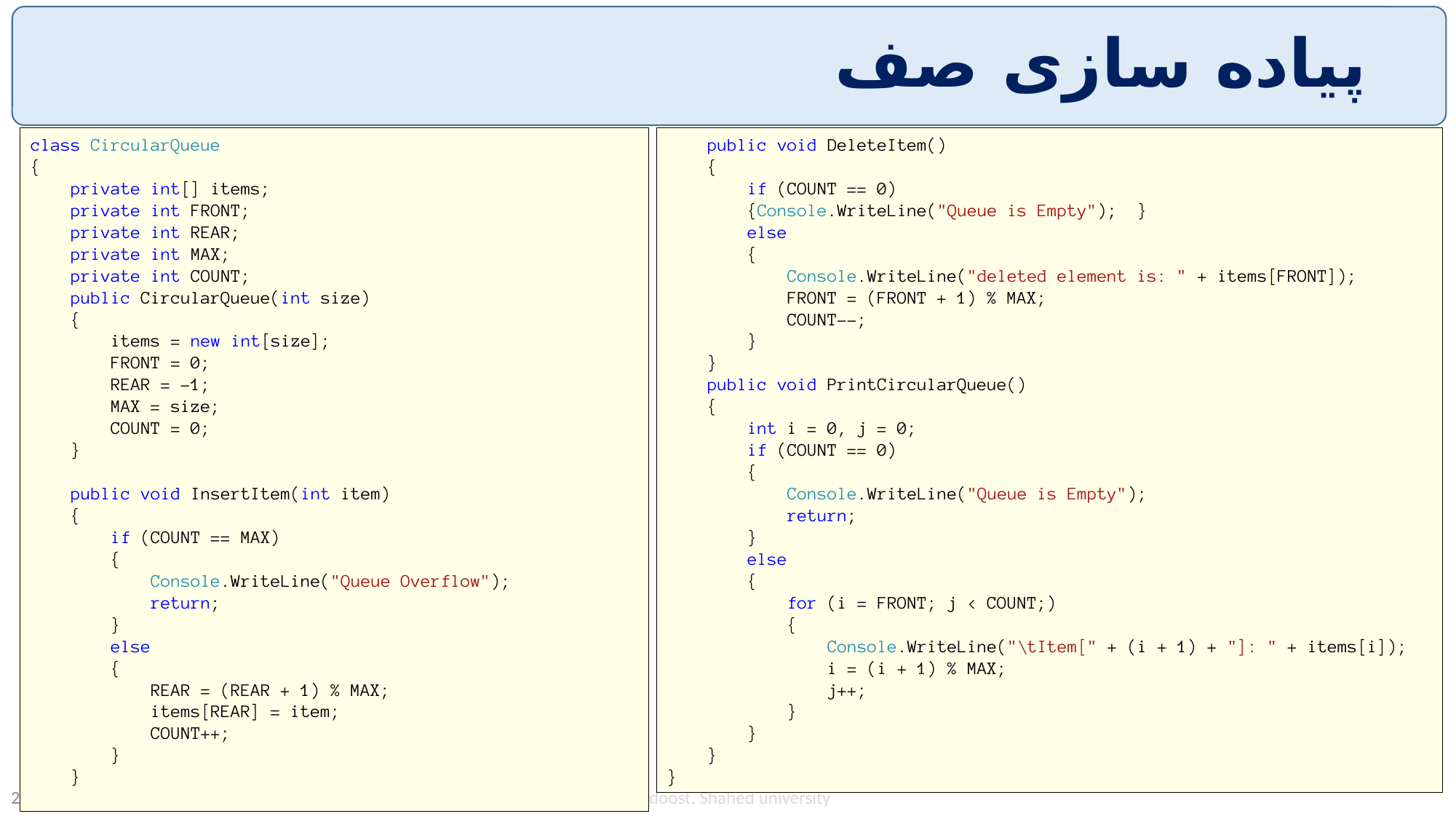

# پیاده سازی صف
class CircularQueue
{
    private int[] items;
    private int FRONT;
    private int REAR;
    private int MAX;
    private int COUNT;
    public CircularQueue(int size)
    {
        items = new int[size];
        FRONT = 0;
        REAR = -1;
        MAX = size;
        COUNT = 0;
    }

    public void InsertItem(int item)
    {
        if (COUNT == MAX)
        {
            Console.WriteLine("Queue Overflow");
            return;
        }
        else
        {
            REAR = (REAR + 1) % MAX;
            items[REAR] = item;
            COUNT++;
        }
    }

    public void DeleteItem()
    {
        if (COUNT == 0)
        {Console.WriteLine("Queue is Empty");  }
        else
        {
            Console.WriteLine("deleted element is: " + items[FRONT]);
            FRONT = (FRONT + 1) % MAX;
            COUNT--;
        }
    }
    public void PrintCircularQueue()
    {
        int i = 0, j = 0;
        if (COUNT == 0)
        {
            Console.WriteLine("Queue is Empty");
            return;
        }
        else
        {
            for (i = FRONT; j < COUNT;)
            {
                Console.WriteLine("\tItem[" + (i + 1) + "]: " + items[i]);
                i = (i + 1) % MAX;
                j++;
            }
        }
    }
}
V. Haghighatdoost, Shahed university
27